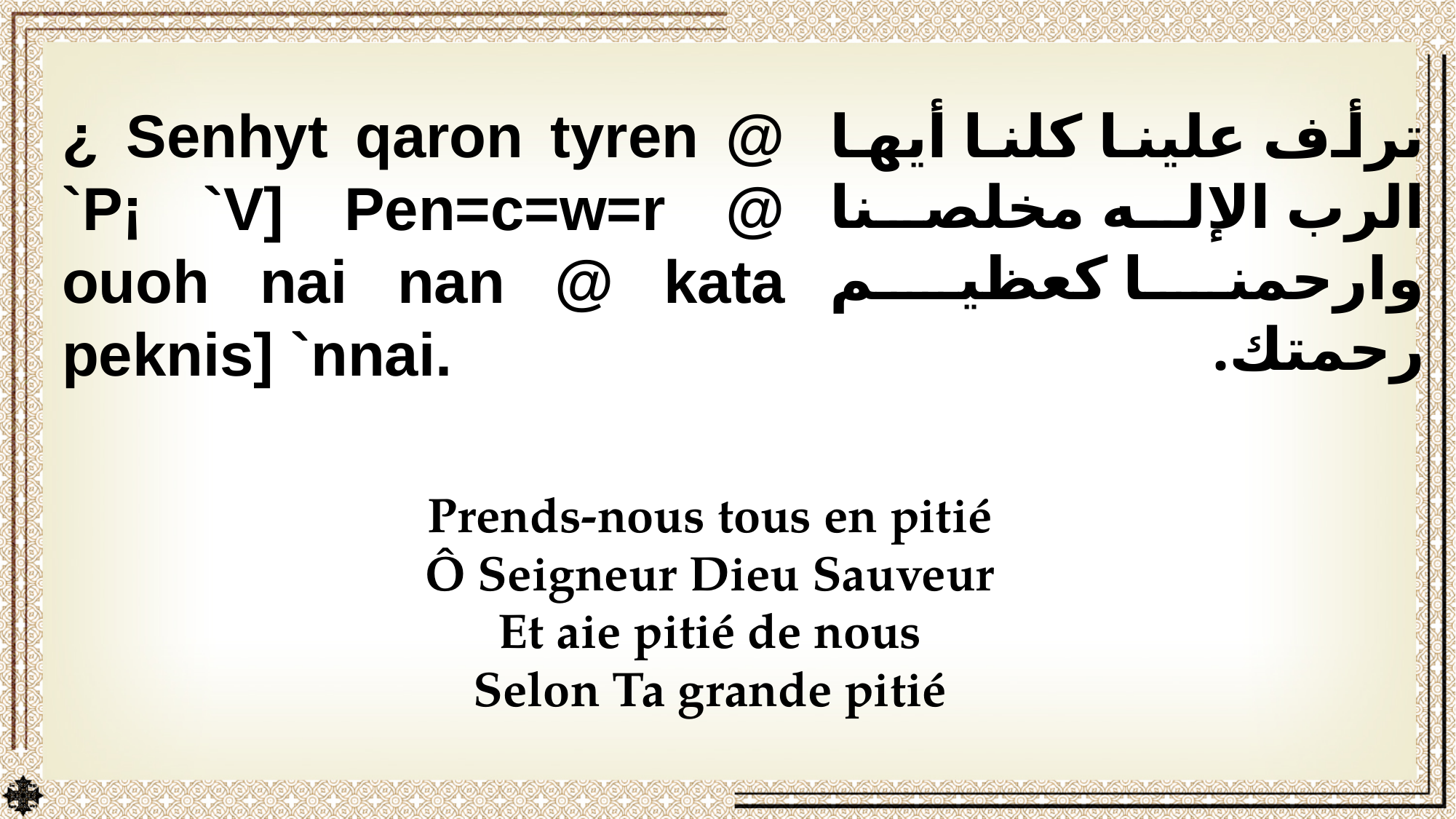

¿ Senhyt qaron tyren @ `P¡ `V] Pen=c=w=r @ ouoh nai nan @ kata peknis] `nnai.
ترأف علينا كلنا أيها الرب الإله مخلصنا وارحمنا كعظيم رحمتك.
Prends-nous tous en pitié
Ô Seigneur Dieu Sauveur
Et aie pitié de nous
Selon Ta grande pitié